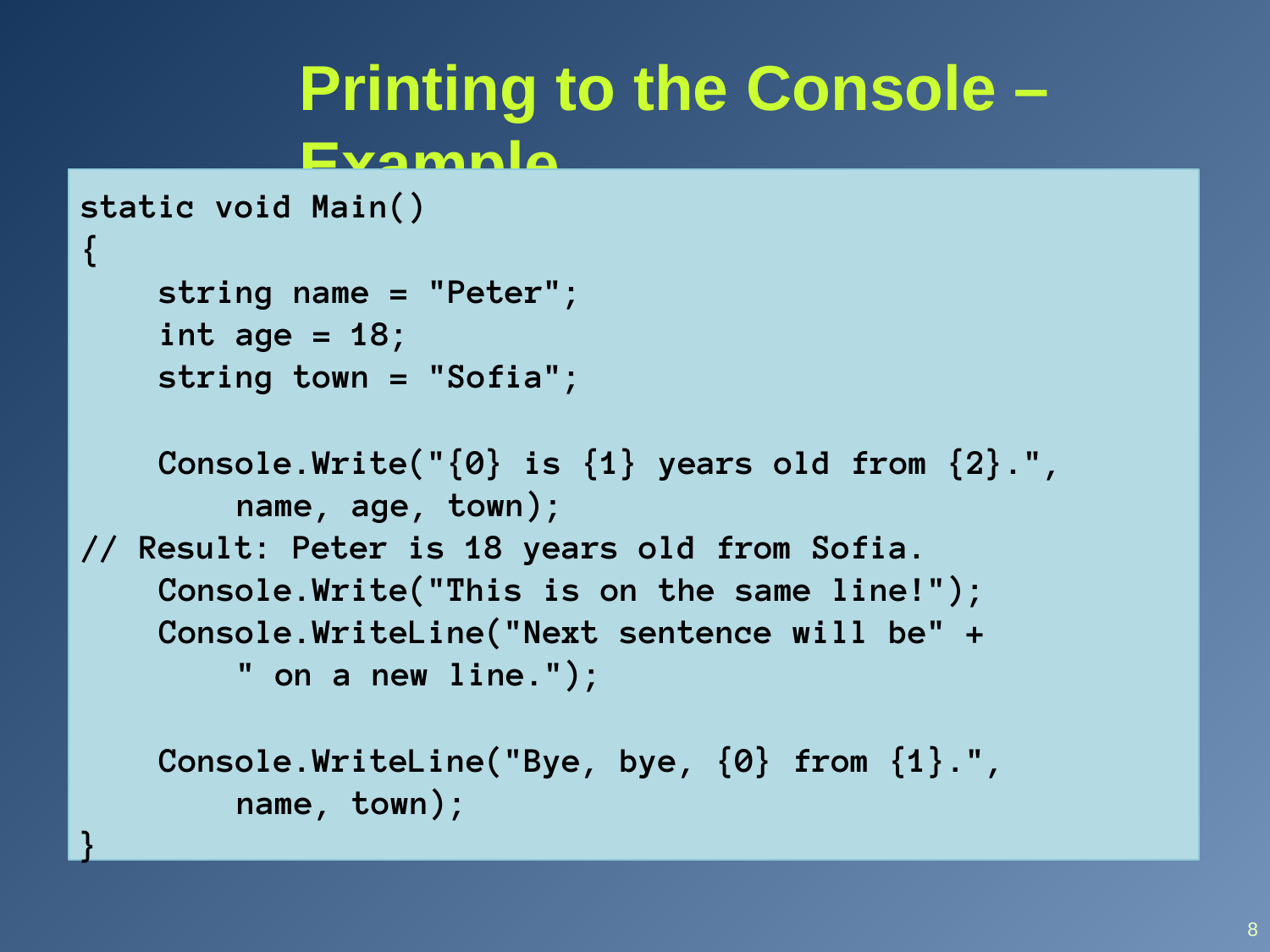

# Printing to the Console – Example

static void Main()
{
string name = "Peter"; int age = 18;
string town = "Sofia";

Console.Write("{0} is {1} years old from {2}.", name, age, town);
// Result: Peter is 18 years old from Sofia. Console.Write("This is on the same line!"); Console.WriteLine("Next sentence will be" +
" on a new line.");

Console.WriteLine("Bye, bye, {0} from {1}.", name, town);
}
8